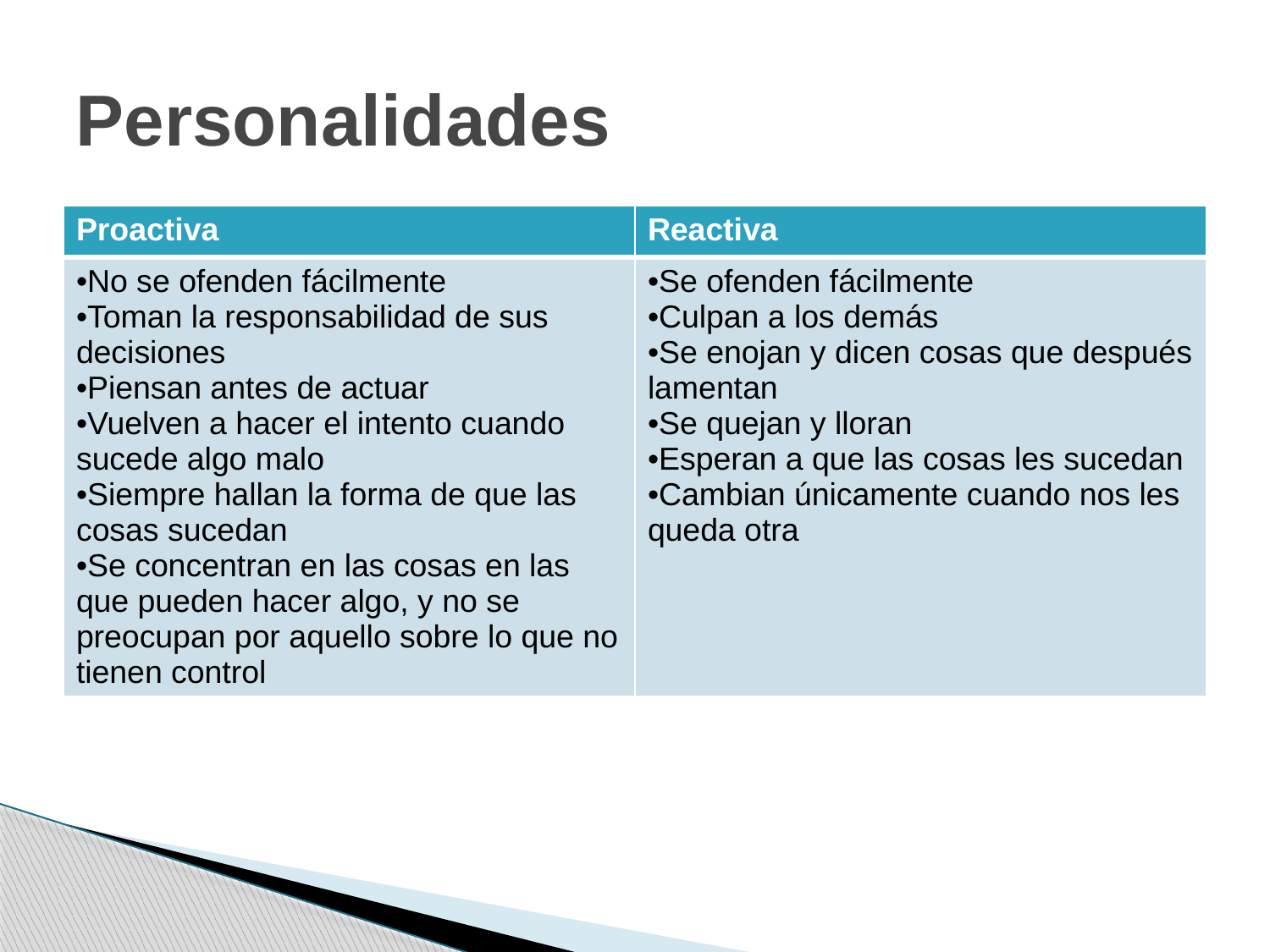

# Personalidades
| Proactiva | Reactiva |
| --- | --- |
| No se ofenden fácilmente Toman la responsabilidad de sus decisiones Piensan antes de actuar Vuelven a hacer el intento cuando sucede algo malo Siempre hallan la forma de que las cosas sucedan Se concentran en las cosas en las que pueden hacer algo, y no se preocupan por aquello sobre lo que no tienen control | Se ofenden fácilmente Culpan a los demás Se enojan y dicen cosas que después lamentan Se quejan y lloran Esperan a que las cosas les sucedan Cambian únicamente cuando nos les queda otra |